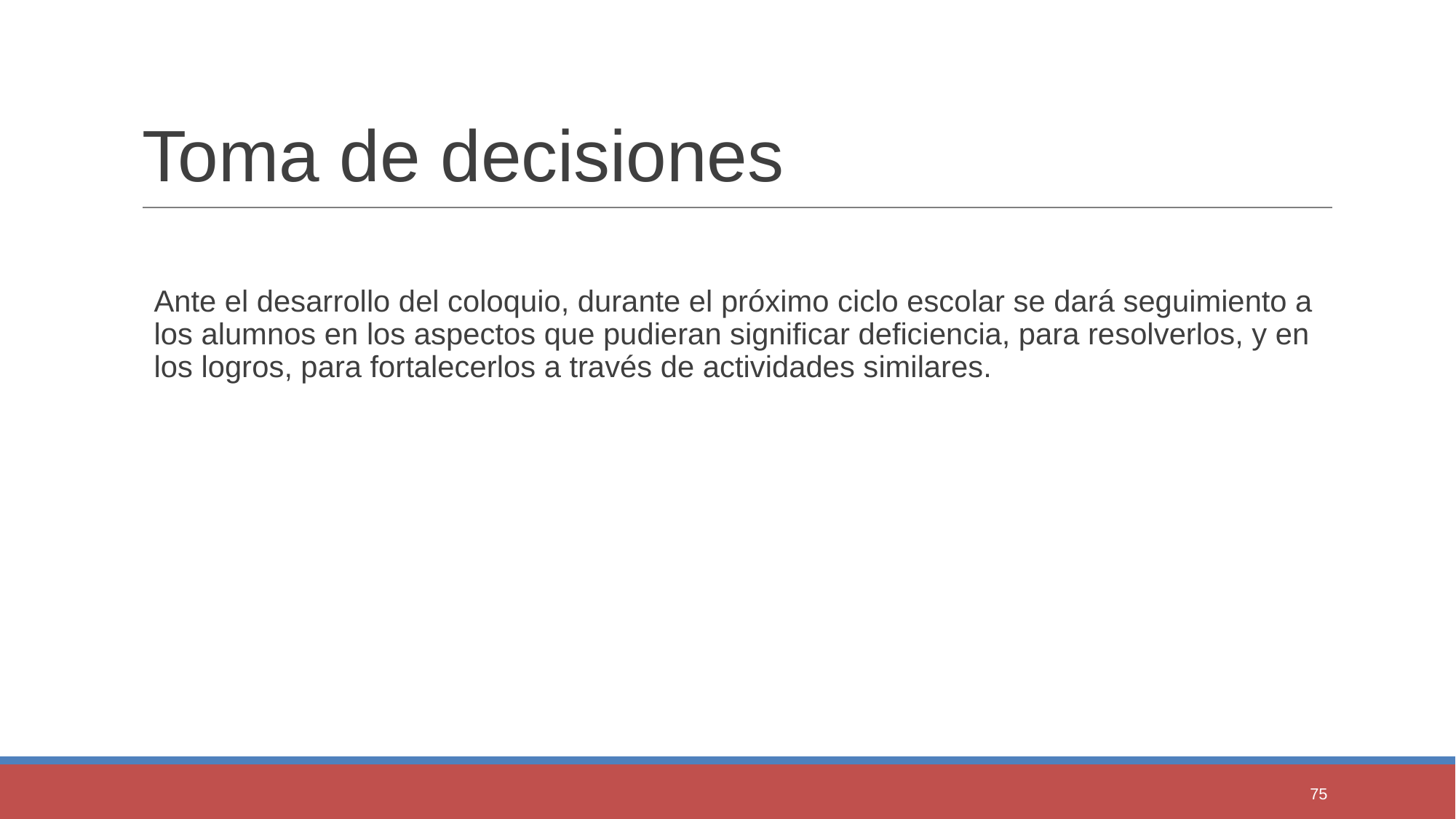

# Toma de decisiones

Ante el desarrollo del coloquio, durante el próximo ciclo escolar se dará seguimiento a los alumnos en los aspectos que pudieran significar deficiencia, para resolverlos, y en los logros, para fortalecerlos a través de actividades similares.

75